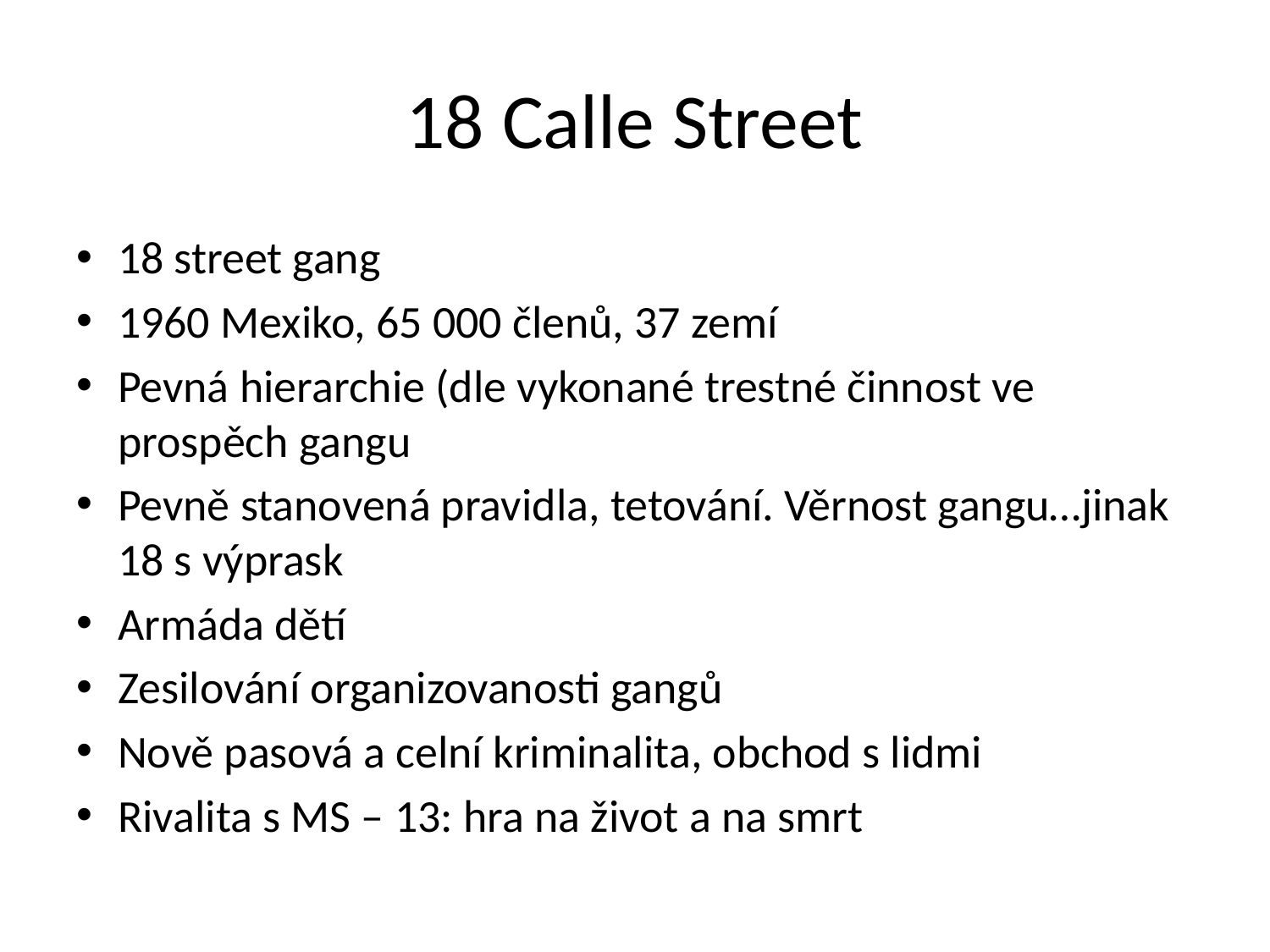

# 18 Calle Street
18 street gang
1960 Mexiko, 65 000 členů, 37 zemí
Pevná hierarchie (dle vykonané trestné činnost ve prospěch gangu
Pevně stanovená pravidla, tetování. Věrnost gangu…jinak 18 s výprask
Armáda dětí
Zesilování organizovanosti gangů
Nově pasová a celní kriminalita, obchod s lidmi
Rivalita s MS – 13: hra na život a na smrt